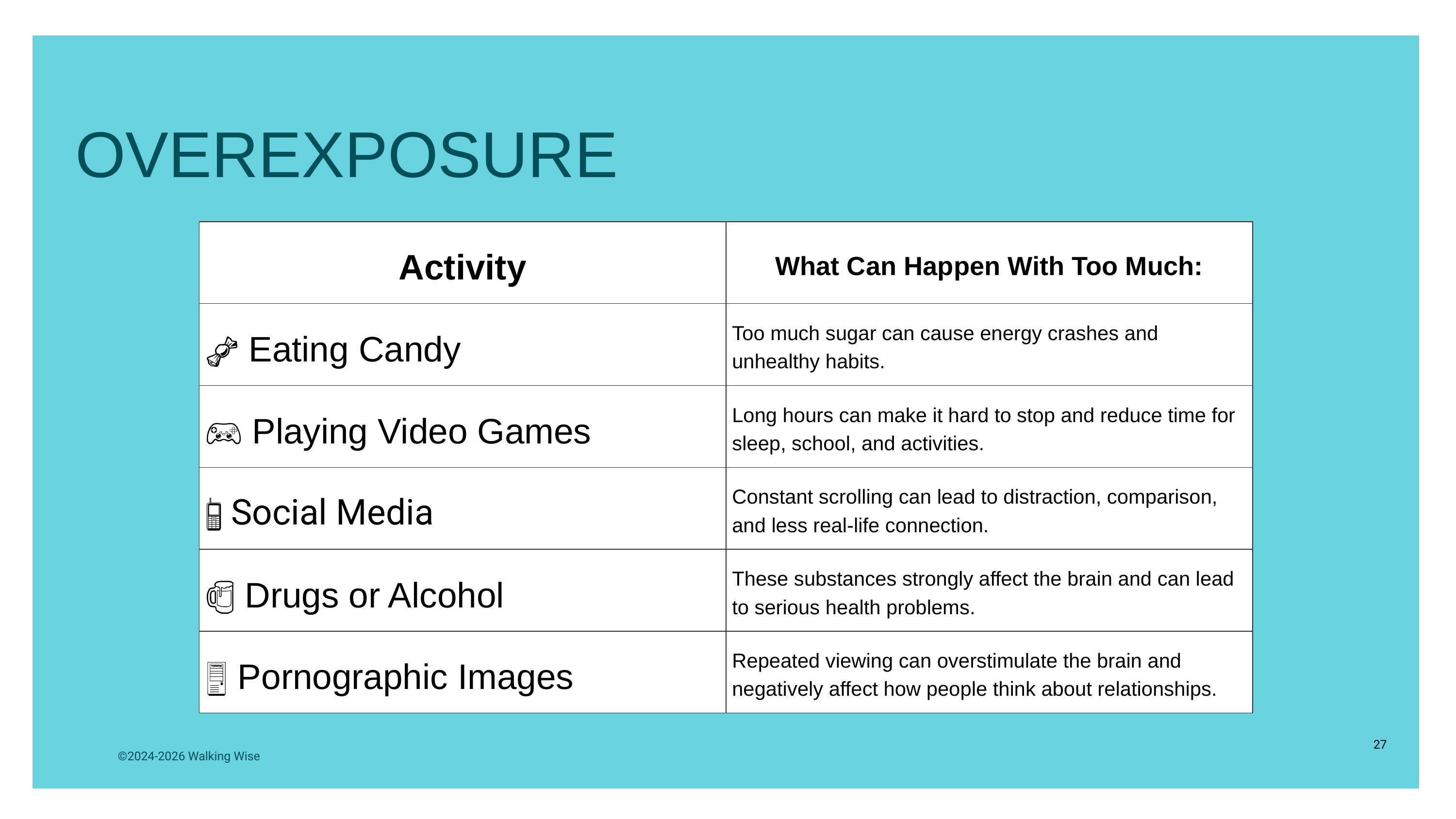

LESSON PLANS
OVEREXPOSURE

| Activity | What Can Happen With Too Much: |
| --- | --- |
| 🍬 Eating Candy | Too much sugar can cause energy crashes and unhealthy habits. |
| 🎮 Playing Video Games | Long hours can make it hard to stop and reduce time for sleep, school, and activities. |
| 📱 Social Media | Constant scrolling can lead to distraction, comparison, and less real-life connection. |
| 🍺 Drugs or Alcohol | These substances strongly affect the brain and can lead to serious health problems. |
| 🖥 Pornographic Images | Repeated viewing can overstimulate the brain and negatively affect how people think about relationships. |
27
©2024-2026 Walking Wise
3